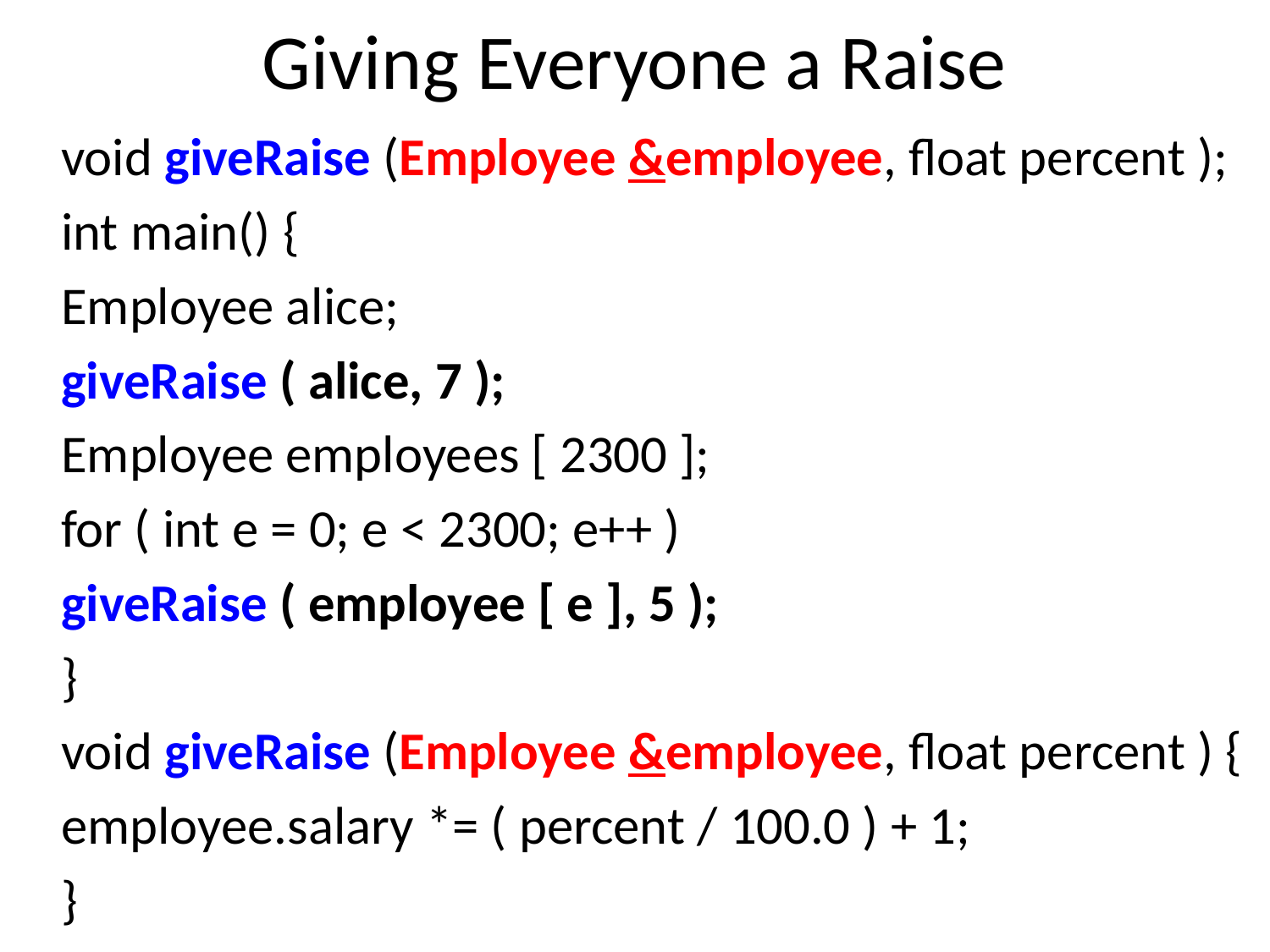

# Giving Everyone a Raise
	void giveRaise (Employee &employee, float percent );
	int main() {
		Employee alice;
		giveRaise ( alice, 7 );
		Employee employees [ 2300 ];
		for ( int e = 0; e < 2300; e++ )
			giveRaise ( employee [ e ], 5 );
	}
	void giveRaise (Employee &employee, float percent ) {
		employee.salary *= ( percent / 100.0 ) + 1;
	}